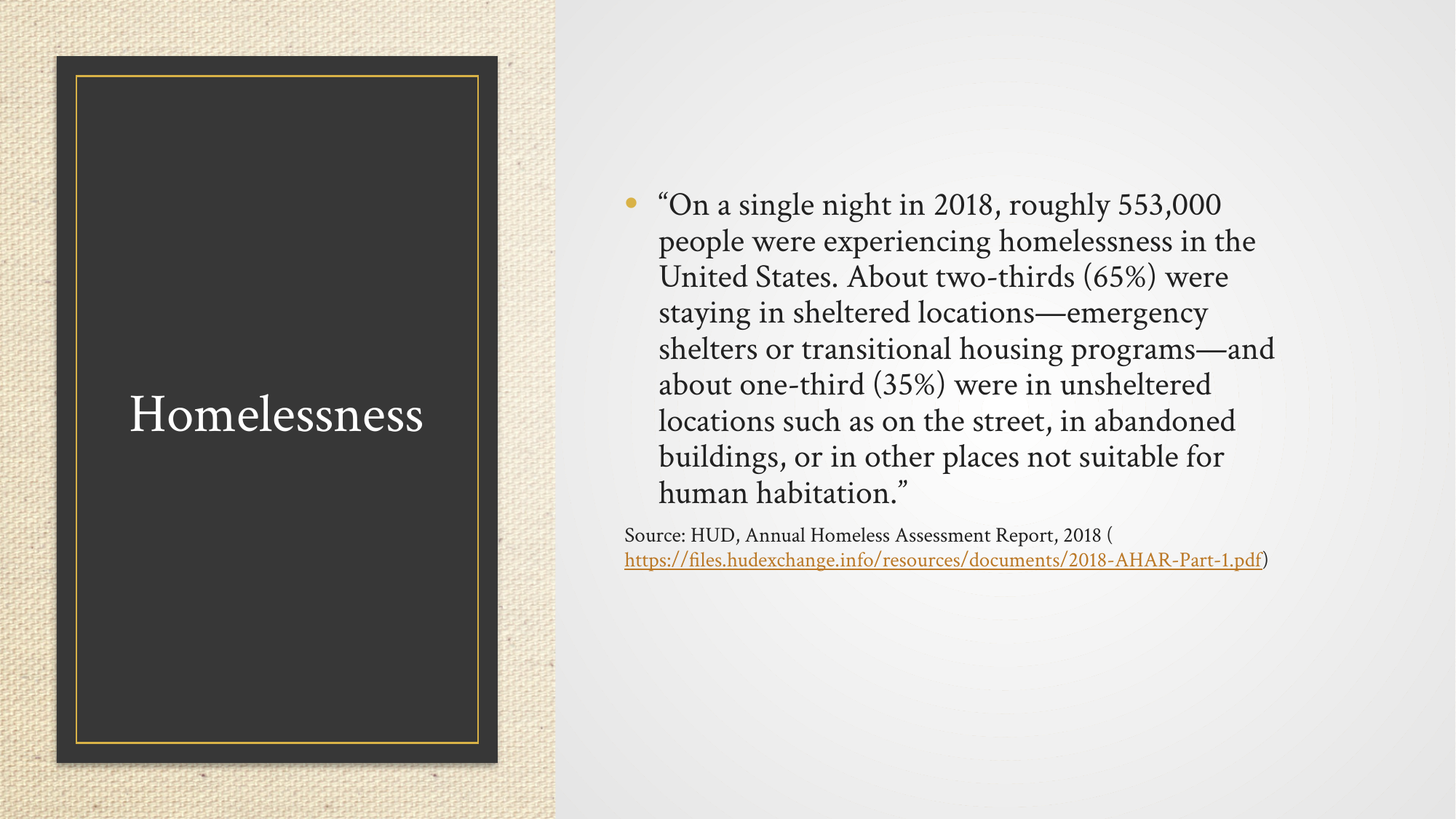

“On a single night in 2018, roughly 553,000 people were experiencing homelessness in the United States. About two-thirds (65%) were staying in sheltered locations—emergency shelters or transitional housing programs—and about one-third (35%) were in unsheltered locations such as on the street, in abandoned buildings, or in other places not suitable for human habitation.”
Source: HUD, Annual Homeless Assessment Report, 2018 (https://files.hudexchange.info/resources/documents/2018-AHAR-Part-1.pdf)

# Homelessness